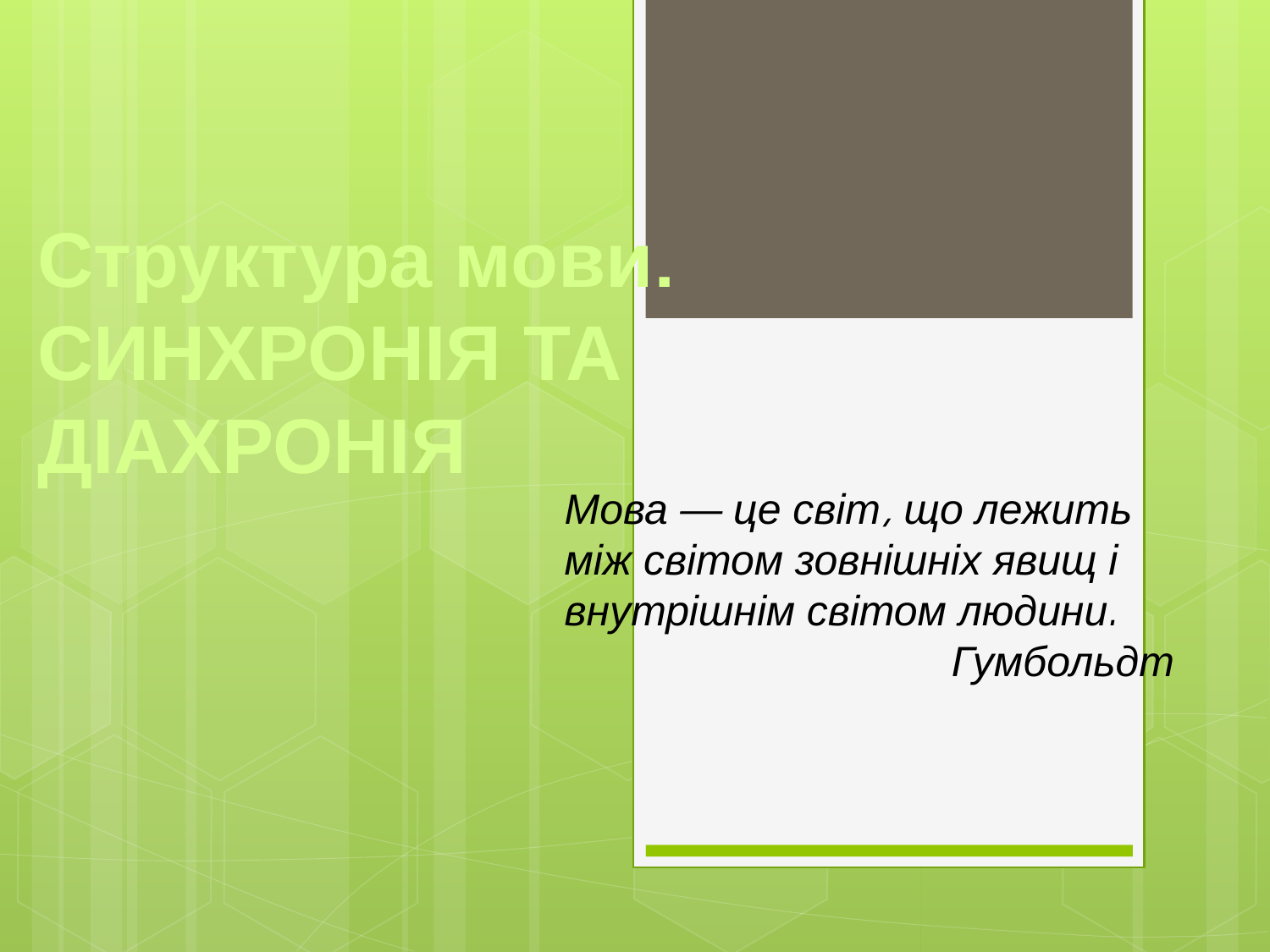

# Структура мови. СИНХРОНІЯ ТА ДІАХРОНІЯ
Мова — це світ, що лежить між світом зовнішніх явищ і внутрішнім світом людини.
Гумбольдт